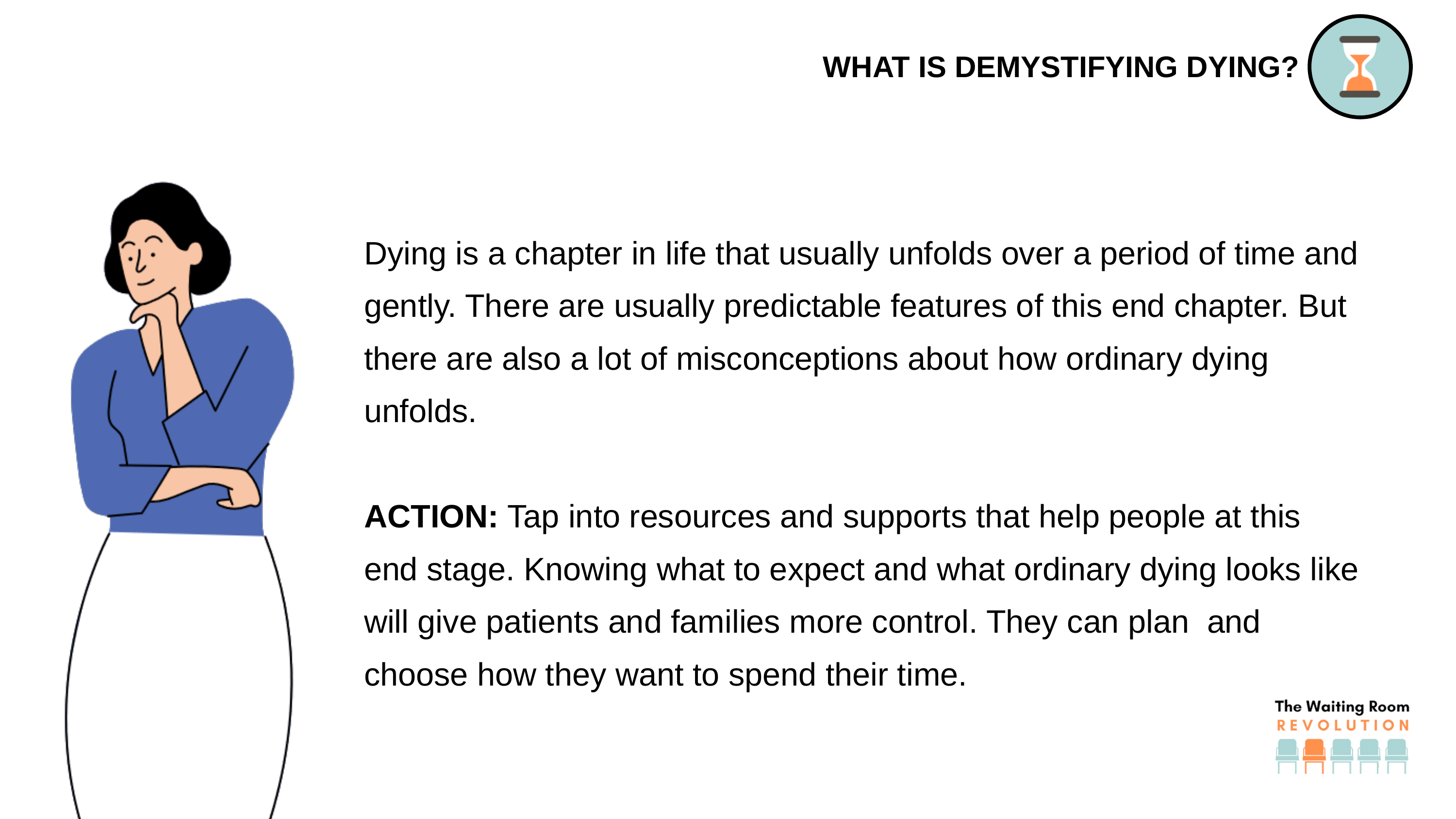

WHAT IS DEMYSTIFYING DYING?

Dying is a chapter in life that usually unfolds over a period of time and gently. There are usually predictable features of this end chapter. But there are also a lot of misconceptions about how ordinary dying unfolds.

ACTION: Tap into resources and supports that help people at this end stage. Knowing what to expect and what ordinary dying looks like will give patients and families more control. They can plan  and choose how they want to spend their time.